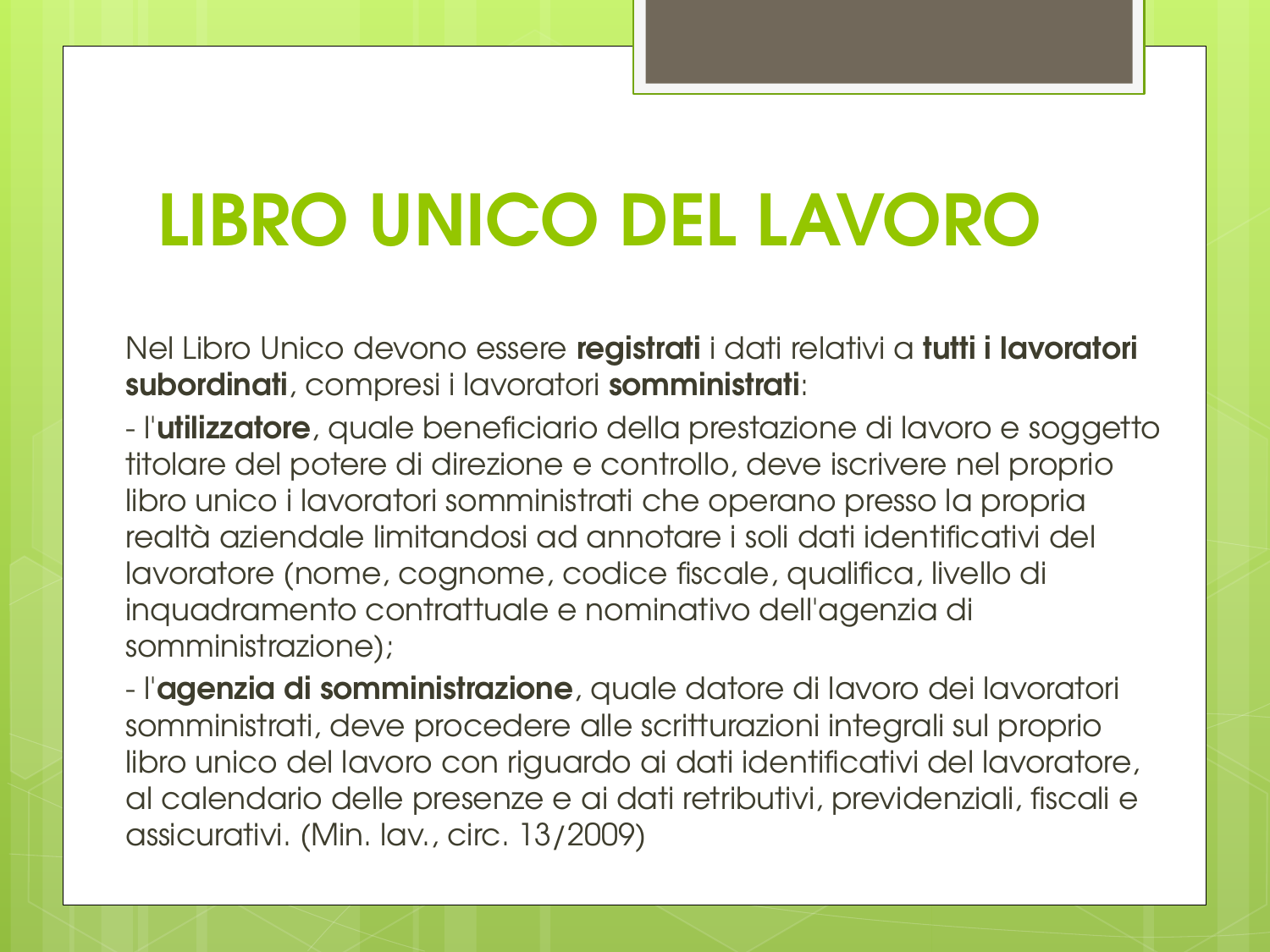

# LIBRO UNICO DEL LAVORO
Nel Libro Unico devono essere registrati i dati relativi a tutti i lavoratori subordinati, compresi i lavoratori somministrati:
- l'utilizzatore, quale beneficiario della prestazione di lavoro e soggetto titolare del potere di direzione e controllo, deve iscrivere nel proprio libro unico i lavoratori somministrati che operano presso la propria realtà aziendale limitandosi ad annotare i soli dati identificativi del lavoratore (nome, cognome, codice fiscale, qualifica, livello di inquadramento contrattuale e nominativo dell'agenzia di somministrazione);
- l'agenzia di somministrazione, quale datore di lavoro dei lavoratori somministrati, deve procedere alle scritturazioni integrali sul proprio libro unico del lavoro con riguardo ai dati identificativi del lavoratore, al calendario delle presenze e ai dati retributivi, previdenziali, fiscali e assicurativi. (Min. lav., circ. 13/2009)